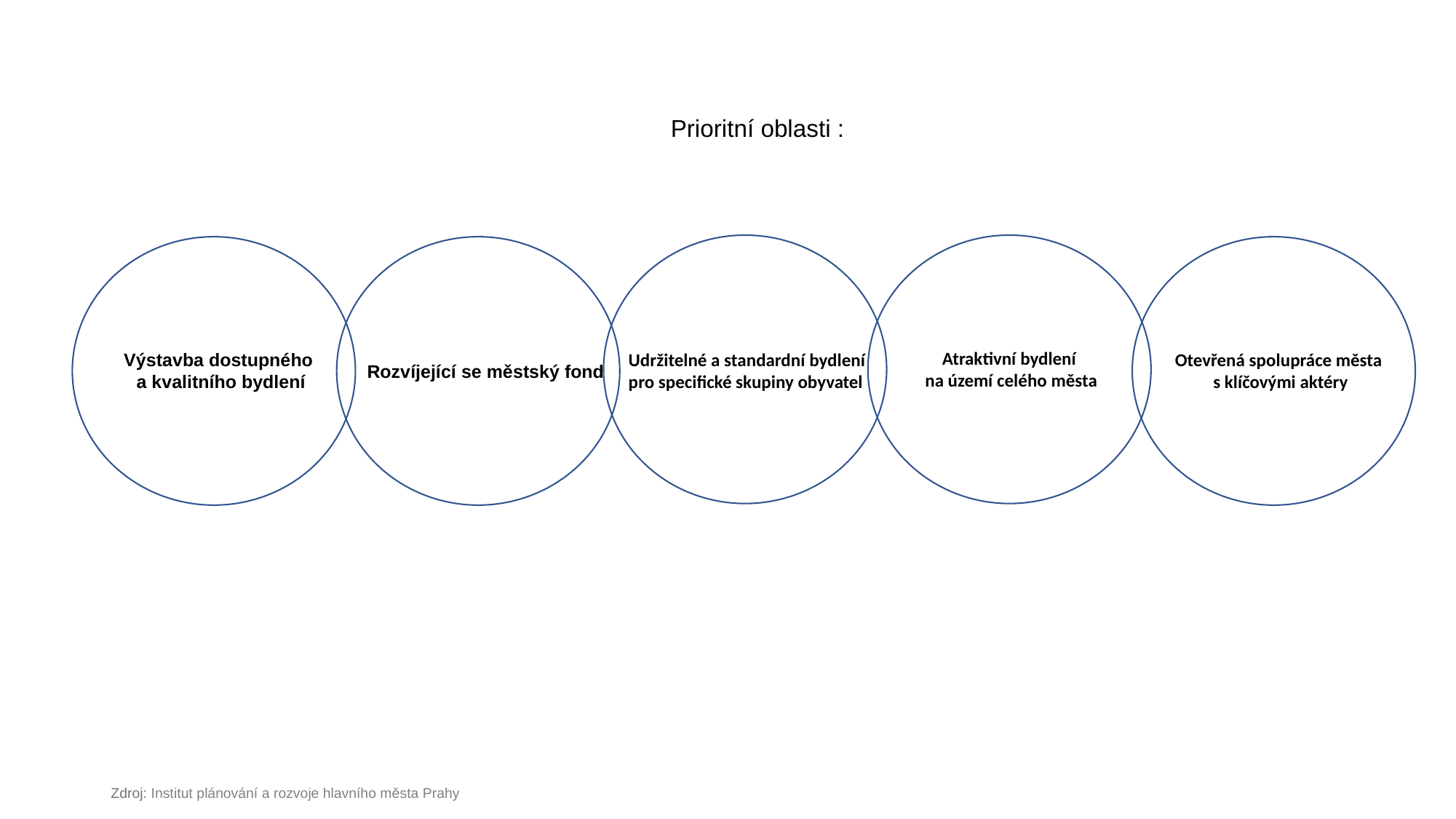

Prioritní oblasti :

Atraktivní bydlení
na území celého města
Udržitelné a standardní bydlení
pro specifické skupiny obyvatel
Otevřená spolupráce města
 s klíčovými aktéry
Výstavba dostupného
 a kvalitního bydlení
Rozvíjející se městský fond
Zdroj: Institut plánování a rozvoje hlavního města Prahy